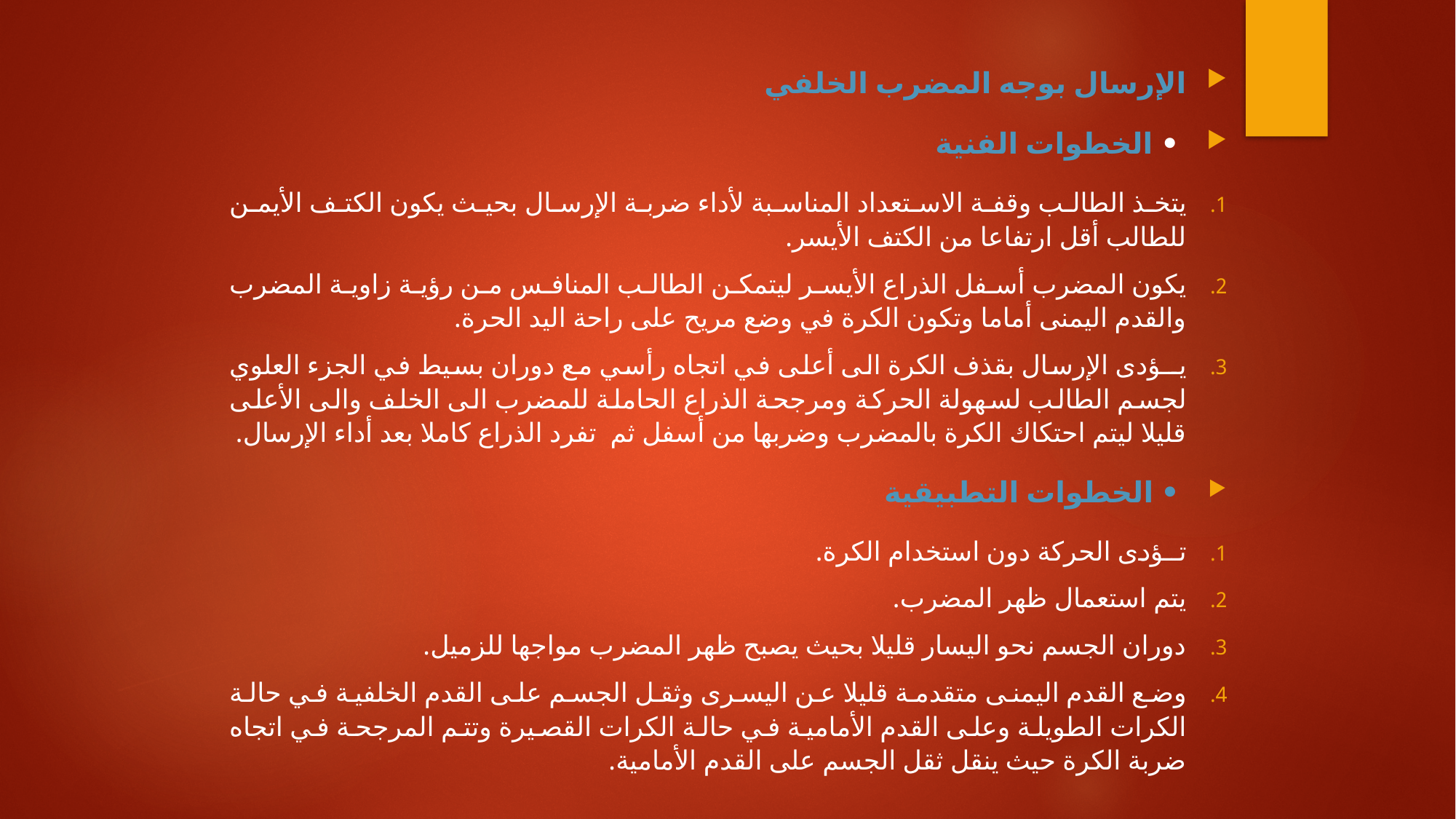

الإرسال بوجه المضرب الخلفي
 • الخطوات الفنية
يتخذ الطالب وقفة الاستعداد المناسبة لأداء ضربة الإرسال بحيث يكون الكتف الأيمن للطالب أقل ارتفاعا من الكتف الأيسر.
يكون المضرب أسفل الذراع الأيسر ليتمكن الطالب المنافس من رؤية زاوية المضرب والقدم اليمنى أماما وتكون الكرة في وضع مريح على راحة اليد الحرة.
يــؤدى الإرسال بقذف الكرة الى أعلى في اتجاه رأسي مع دوران بسيط في الجزء العلوي لجسم الطالب لسهولة الحركة ومرجحة الذراع الحاملة للمضرب الى الخلف والى الأعلى قليلا ليتم احتكاك الكرة بالمضرب وضربها من أسفل ثم  تفرد الذراع كاملا بعد أداء الإرسال.
 • الخطوات التطبيقية
تــؤدى الحركة دون استخدام الكرة.
يتم استعمال ظهر المضرب.
دوران الجسم نحو اليسار قليلا بحيث يصبح ظهر المضرب مواجها للزميل.
وضع القدم اليمنى متقدمة قليلا عن اليسرى وثقل الجسم على القدم الخلفية في حالة الكرات الطويلة وعلى القدم الأمامية في حالة الكرات القصيرة وتتم المرجحة في اتجاه ضربة الكرة حيث ينقل ثقل الجسم على القدم الأمامية.